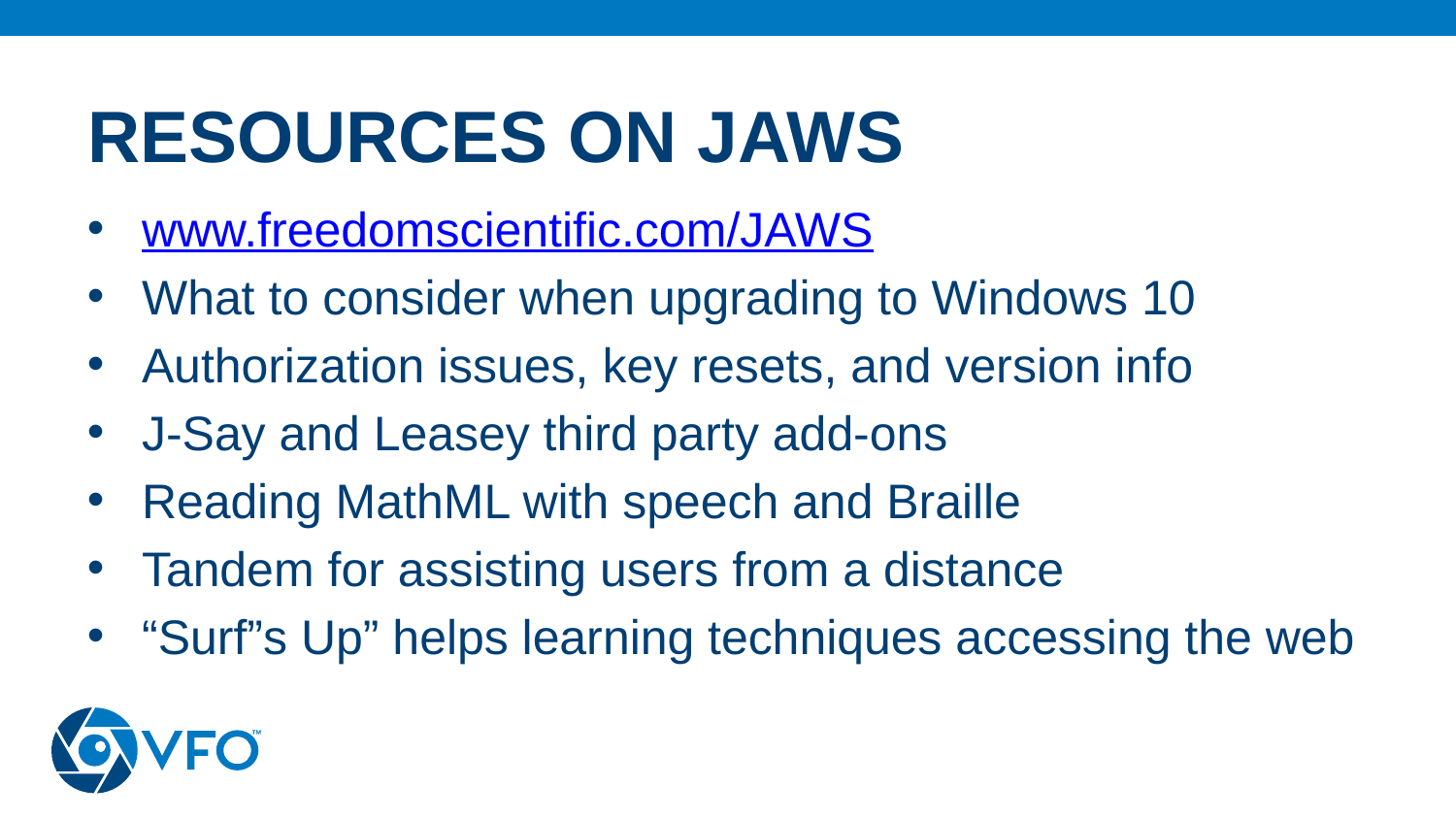

# Resources on JAWS
www.freedomscientific.com/JAWS
What to consider when upgrading to Windows 10
Authorization issues, key resets, and version info
J-Say and Leasey third party add-ons
Reading MathML with speech and Braille
Tandem for assisting users from a distance
“Surf”s Up” helps learning techniques accessing the web